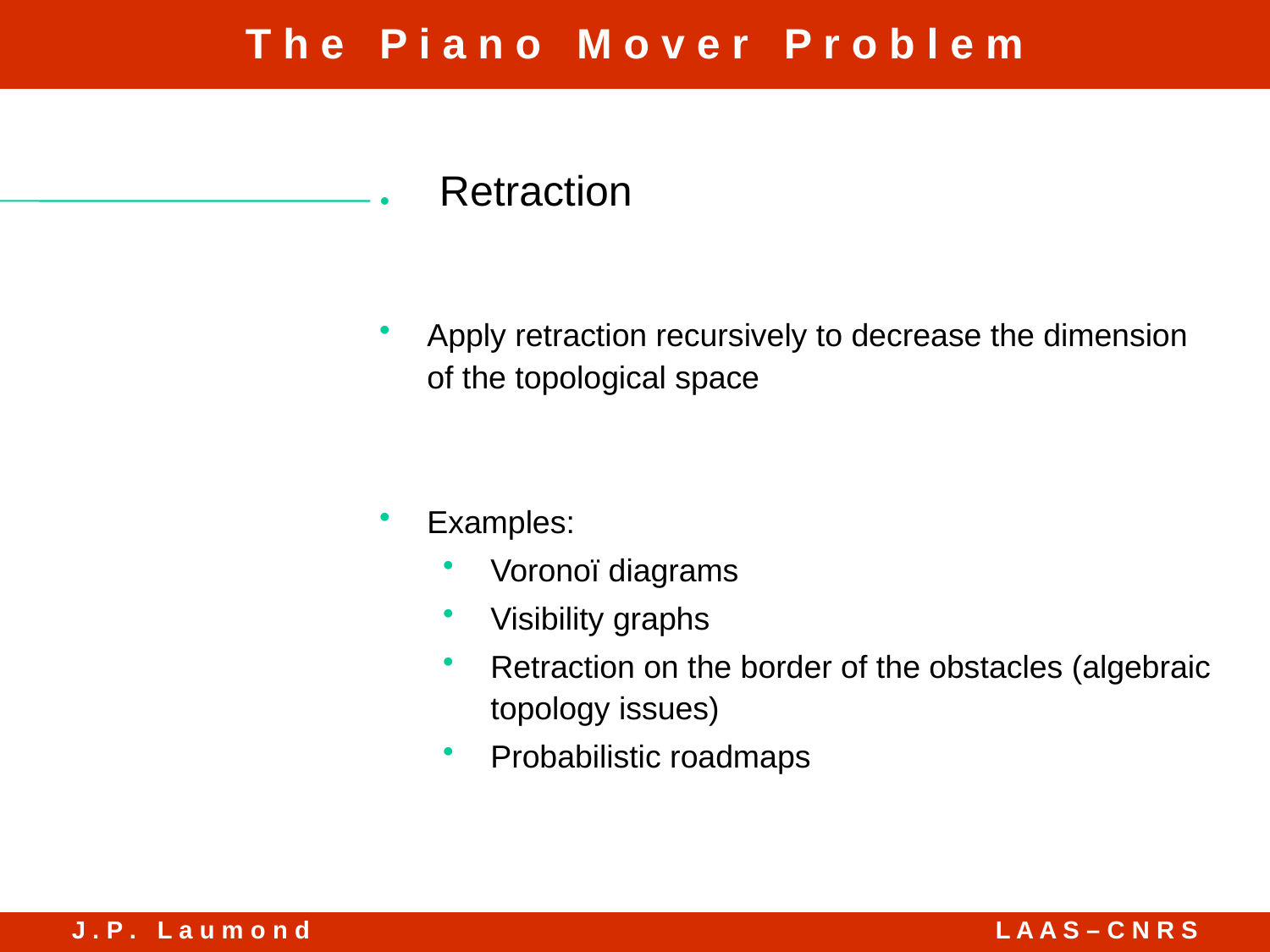

Retraction
Apply retraction recursively to decrease the dimension of the topological space

Examples:
Voronoï diagrams
Visibility graphs
Retraction on the border of the obstacles (algebraic topology issues)
Probabilistic roadmaps